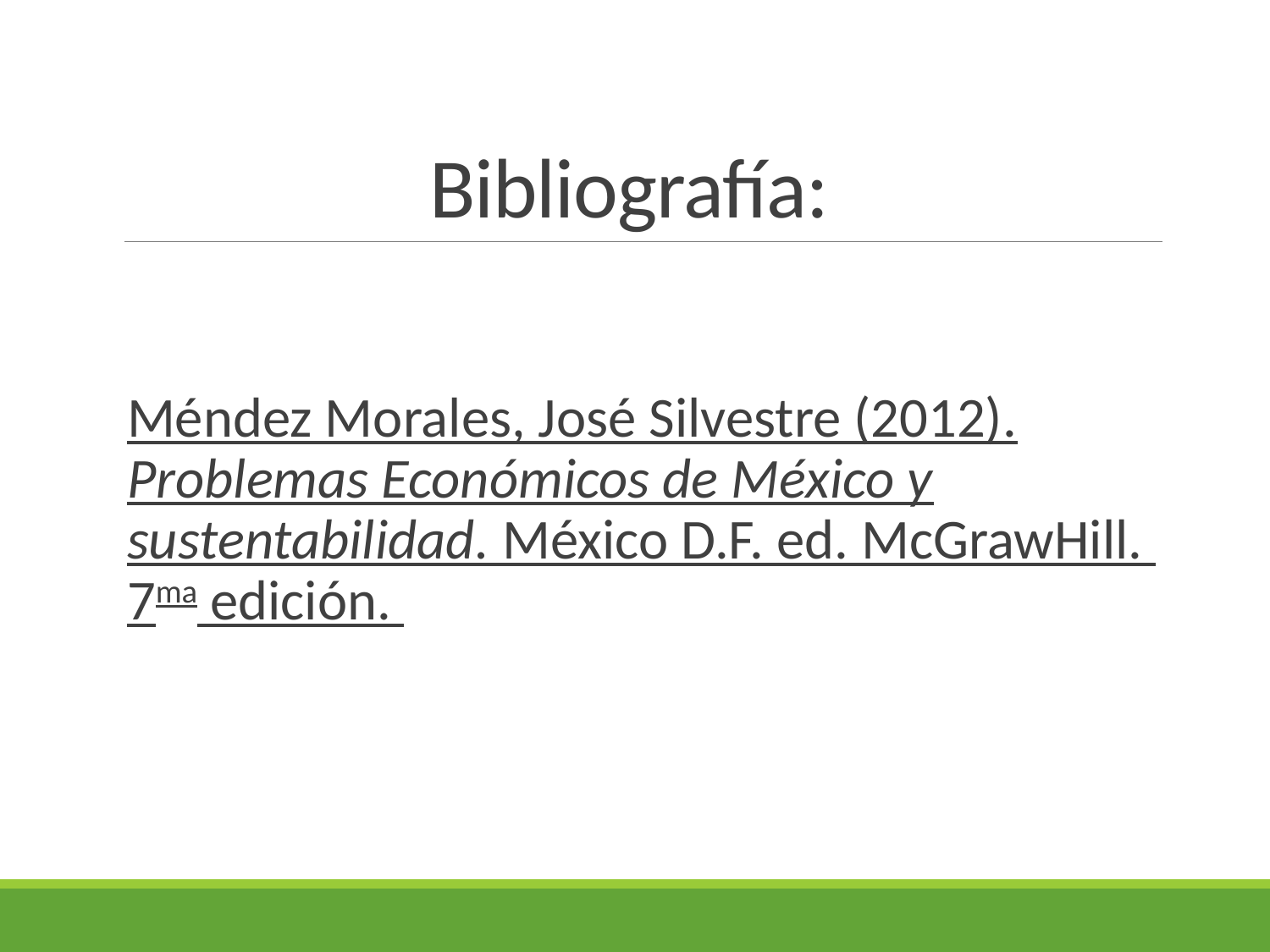

# Bibliografía:

Méndez Morales, José Silvestre (2012). Problemas Económicos de México y sustentabilidad. México D.F. ed. McGrawHill.  7ma edición.